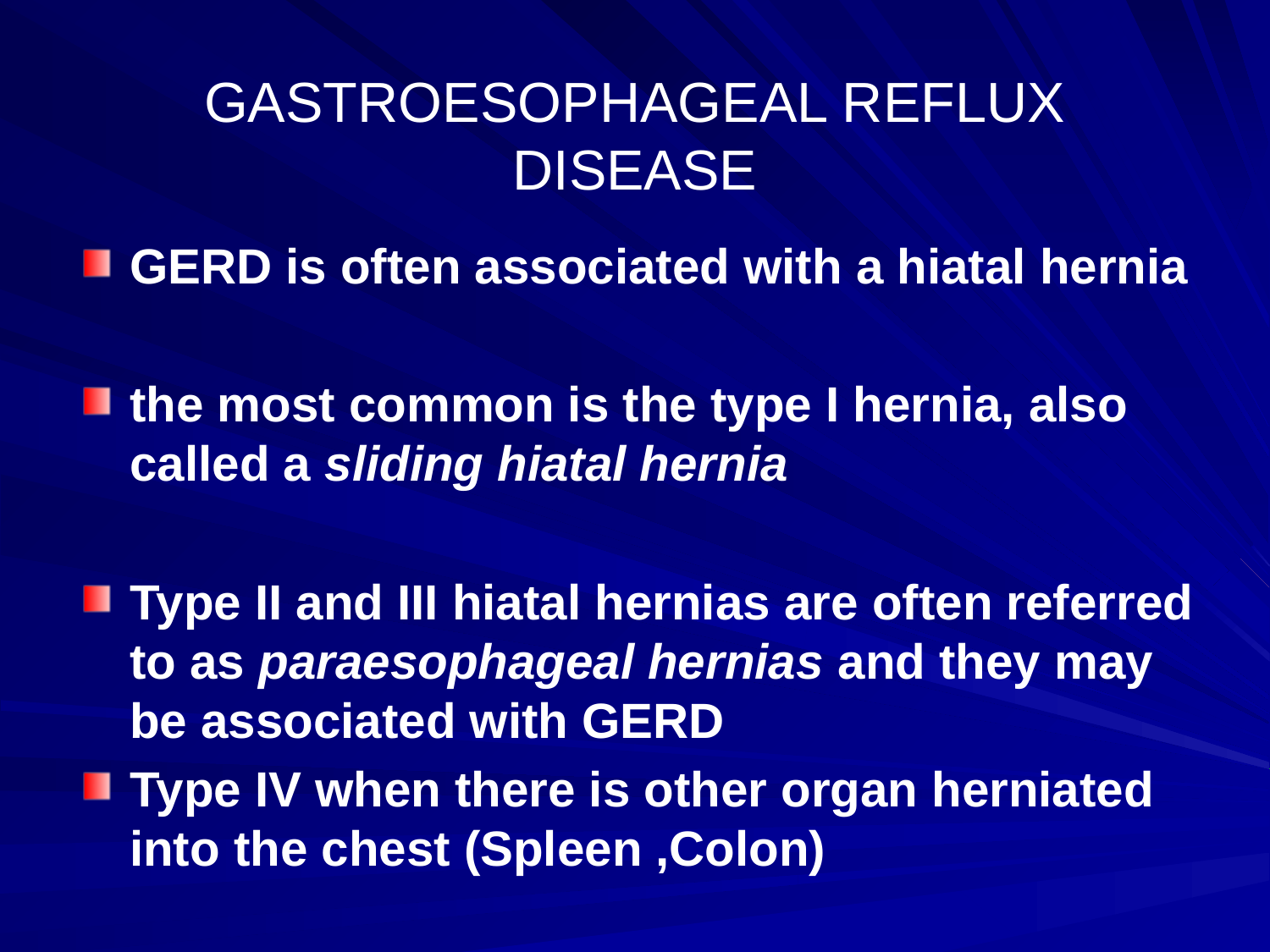

# GASTROESOPHAGEAL REFLUX DISEASE
GERD is often associated with a hiatal hernia

the most common is the type I hernia, also called a sliding hiatal hernia

Type II and III hiatal hernias are often referred to as paraesophageal hernias and they may be associated with GERD
Type IV when there is other organ herniated into the chest (Spleen ,Colon)